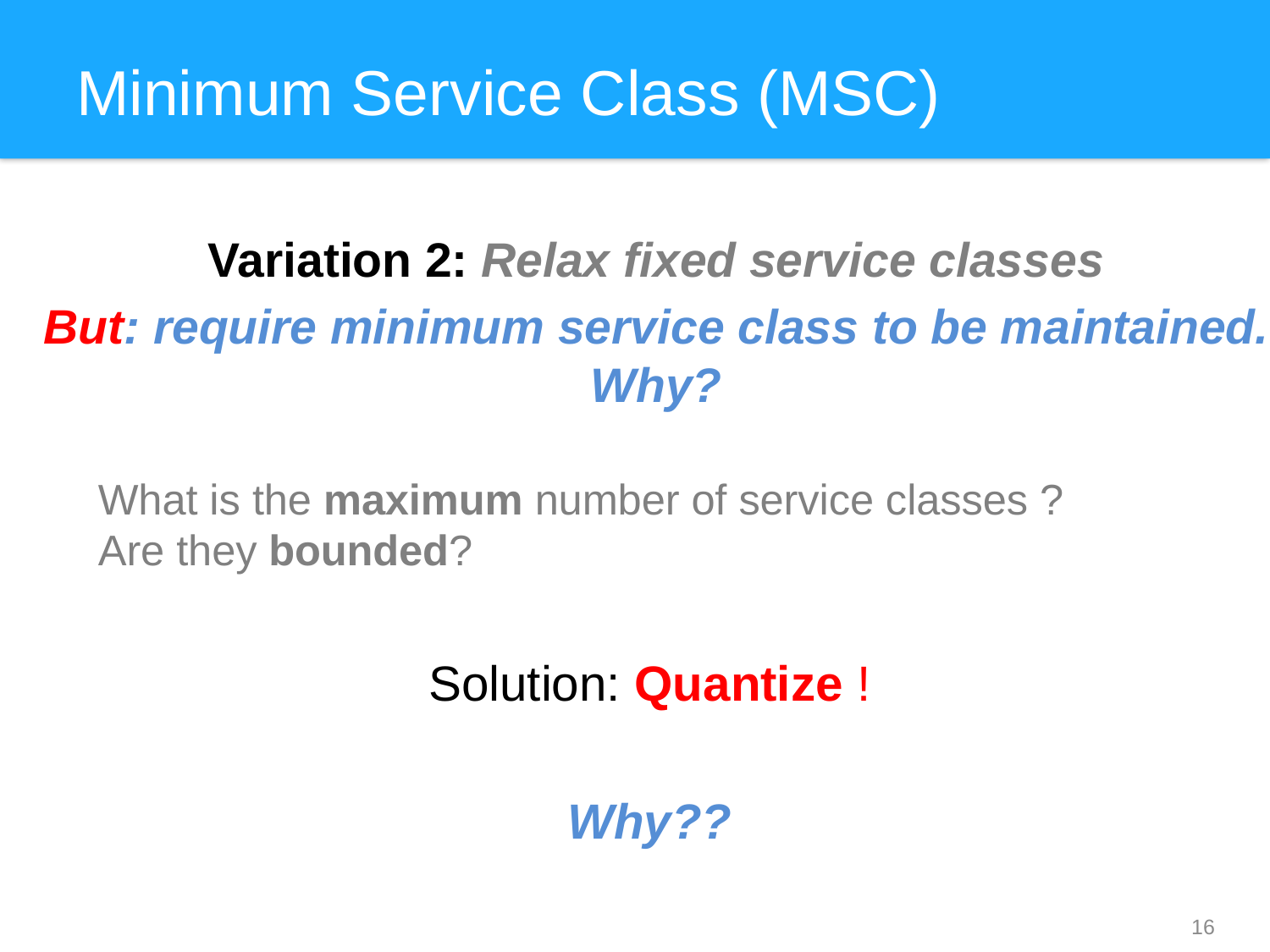

# Minimum Service Class (MSC)
Variation 2: Relax fixed service classes
But: require minimum service class to be maintained. Why?
What is the maximum number of service classes ? 		      Are they bounded?
Solution: Quantize !

Why??
16